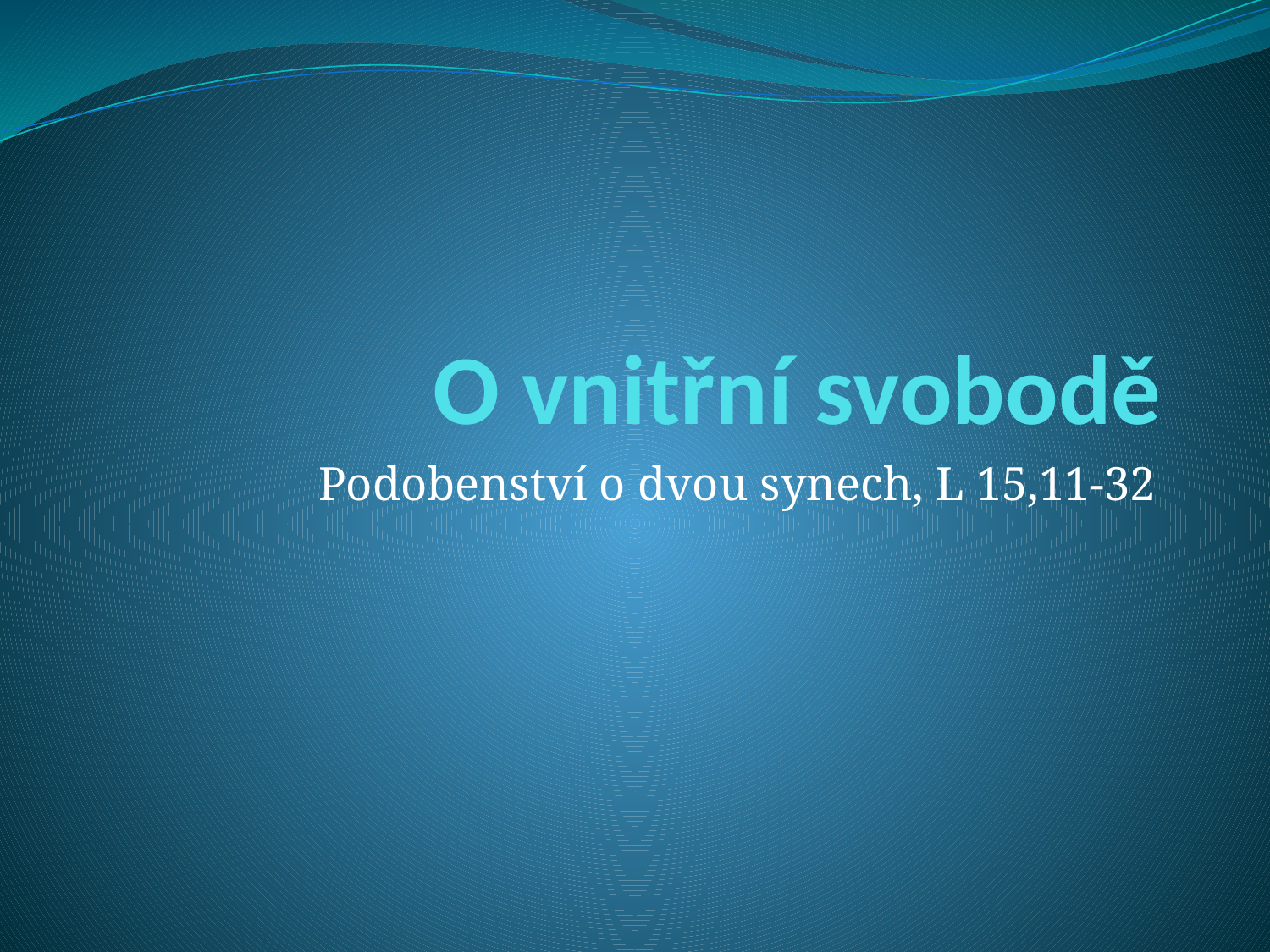

# O vnitřní svobodě
Podobenství o dvou synech, L 15,11-32